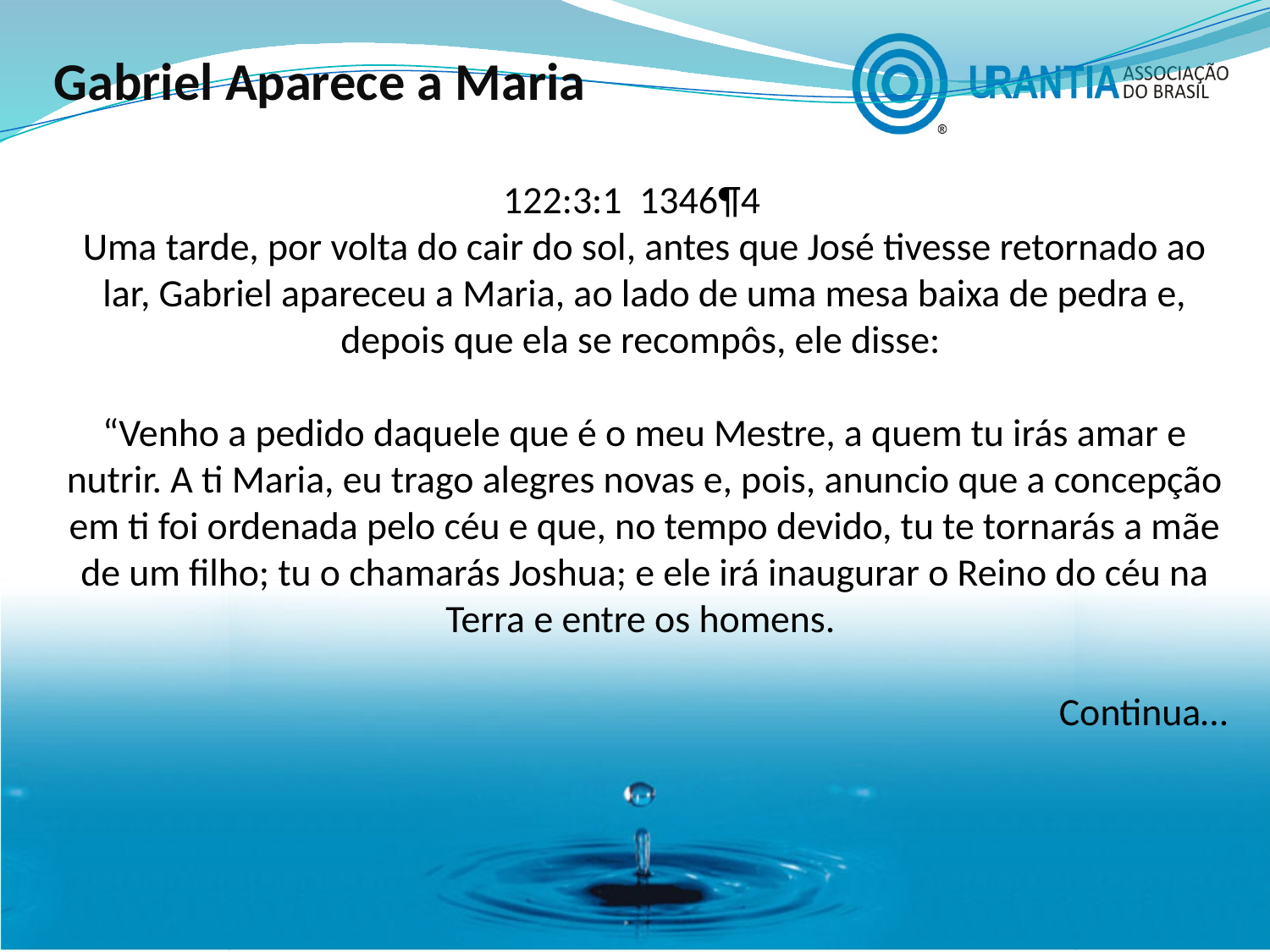

Gabriel Aparece a Maria
122:3:1  1346¶4
Uma tarde, por volta do cair do sol, antes que José tivesse retornado ao lar, Gabriel apareceu a Maria, ao lado de uma mesa baixa de pedra e, depois que ela se recompôs, ele disse:

“Venho a pedido daquele que é o meu Mestre, a quem tu irás amar e nutrir. A ti Maria, eu trago alegres novas e, pois, anuncio que a concepção em ti foi ordenada pelo céu e que, no tempo devido, tu te tornarás a mãe de um filho; tu o chamarás Joshua; e ele irá inaugurar o Reino do céu na Terra e entre os homens.

Continua…